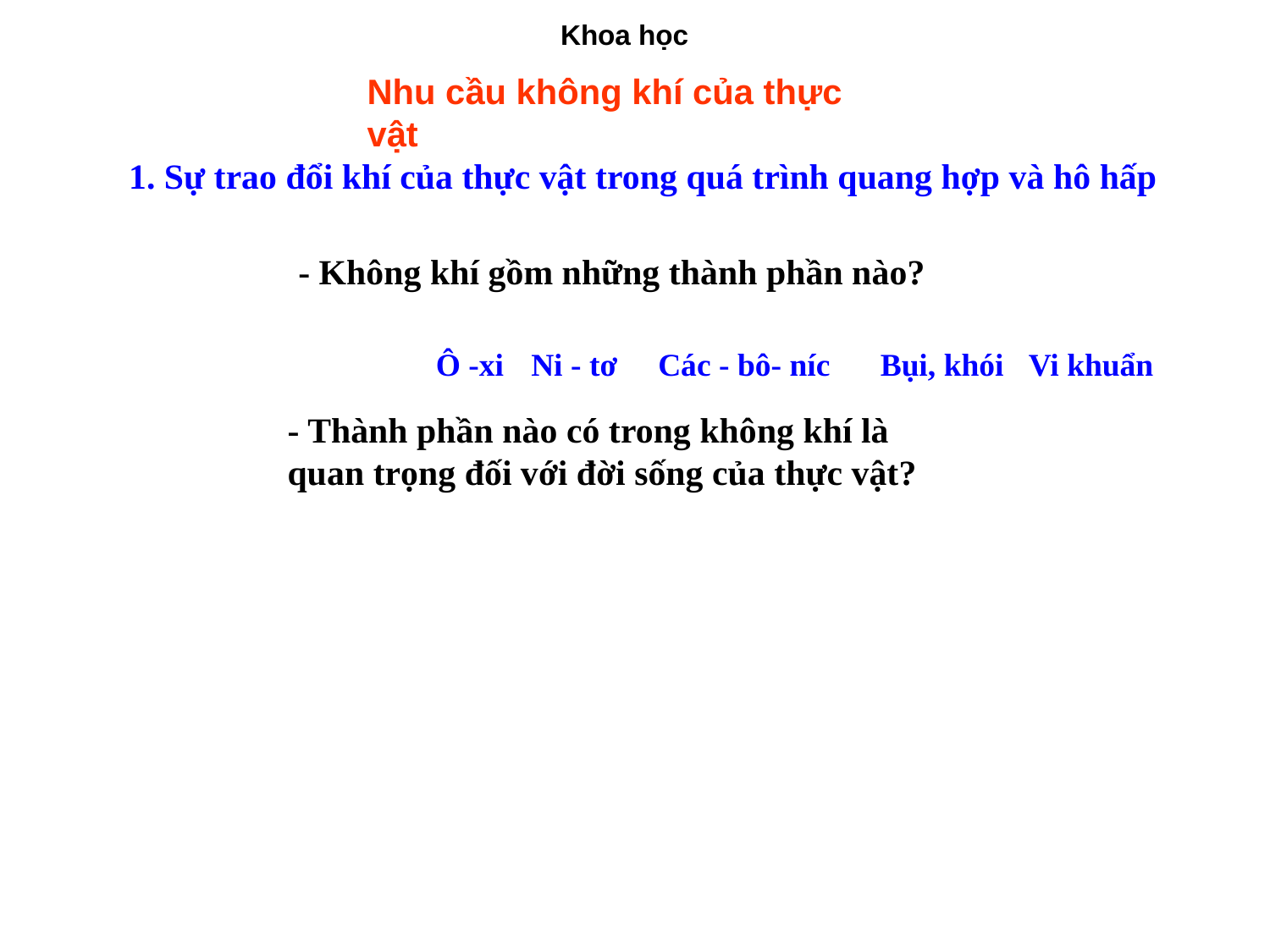

Khoa học
Nhu cầu không khí của thực vật
1. Sự trao đổi khí của thực vật trong quá trình quang hợp và hô hấp
- Không khí gồm những thành phần nào?

Ô -xi
Ni - tơ
Các - bô- níc
Bụi, khói
Vi khuẩn
- Thành phần nào có trong không khí là quan trọng đối với đời sống của thực vật?